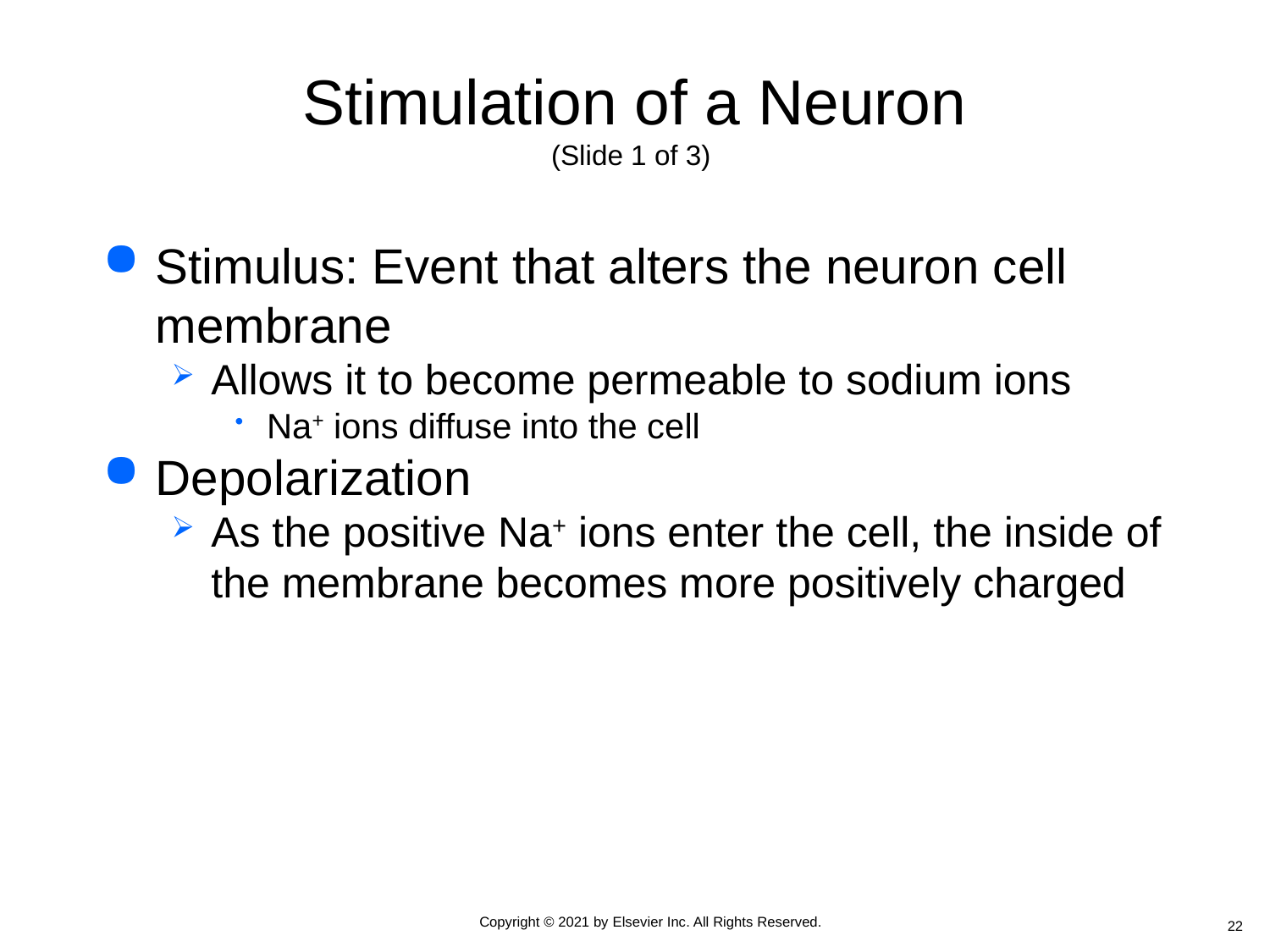

# Stimulation of a Neuron (Slide 1 of 3)
Stimulus: Event that alters the neuron cell membrane
Allows it to become permeable to sodium ions
Na+ ions diffuse into the cell
Depolarization
As the positive Na+ ions enter the cell, the inside of the membrane becomes more positively charged
22